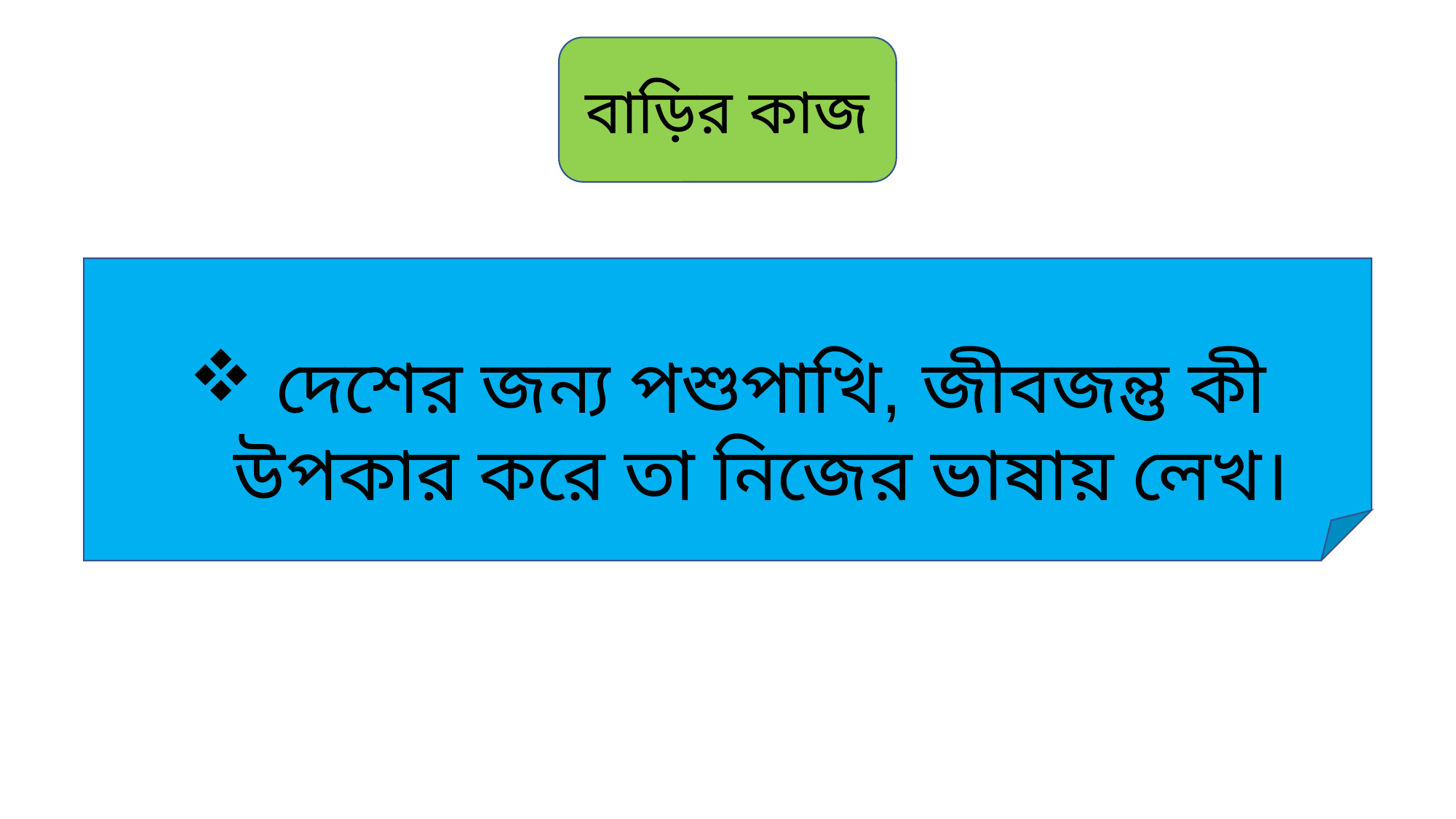

বাড়ির কাজ

 দেশের জন্য পশুপাখি, জীবজন্তু কী উপকার করে তা নিজের ভাষায় লেখ।